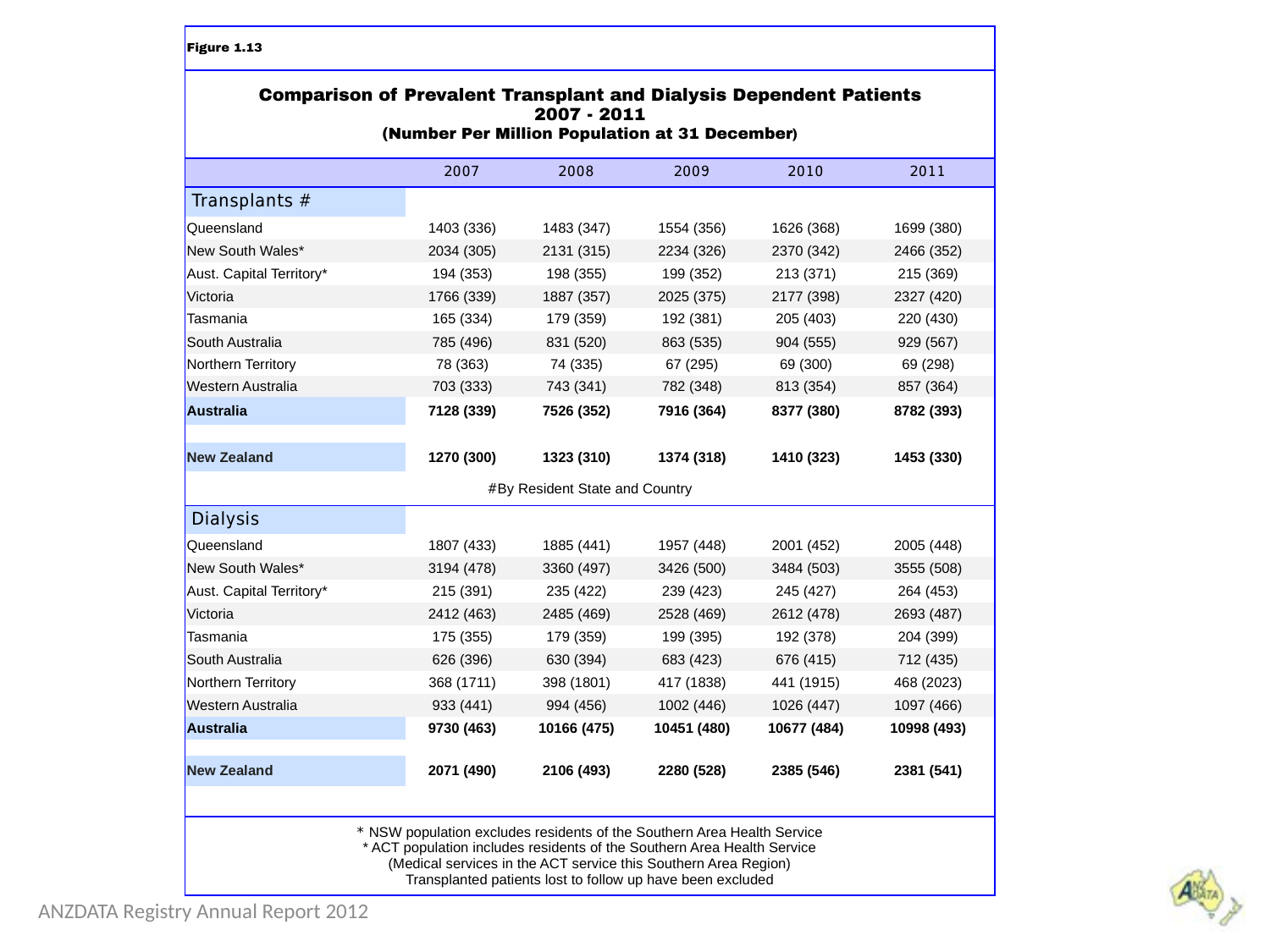

| Figure 1.13 |  |  |  |  |  |
| --- | --- | --- | --- | --- | --- |
| Comparison of Prevalent Transplant and Dialysis Dependent Patients 2007 - 2011 (Number Per Million Population at 31 December) |  |  |  |  |  |
|  | 2007 | 2008 | 2009 | 2010 | 2011 |
| Transplants # |  |  |  |  |  |
| Queensland | 1403 (336) | 1483 (347) | 1554 (356) | 1626 (368) | 1699 (380) |
| New South Wales\* | 2034 (305) | 2131 (315) | 2234 (326) | 2370 (342) | 2466 (352) |
| Aust. Capital Territory\* | 194 (353) | 198 (355) | 199 (352) | 213 (371) | 215 (369) |
| Victoria | 1766 (339) | 1887 (357) | 2025 (375) | 2177 (398) | 2327 (420) |
| Tasmania | 165 (334) | 179 (359) | 192 (381) | 205 (403) | 220 (430) |
| South Australia | 785 (496) | 831 (520) | 863 (535) | 904 (555) | 929 (567) |
| Northern Territory | 78 (363) | 74 (335) | 67 (295) | 69 (300) | 69 (298) |
| Western Australia | 703 (333) | 743 (341) | 782 (348) | 813 (354) | 857 (364) |
| Australia | 7128 (339) | 7526 (352) | 7916 (364) | 8377 (380) | 8782 (393) |
|  |  |  |  |  |  |
| New Zealand | 1270 (300) | 1323 (310) | 1374 (318) | 1410 (323) | 1453 (330) |
| #By Resident State and Country |  |  |  |  |  |
| Dialysis |  |  |  |  |  |
| Queensland | 1807 (433) | 1885 (441) | 1957 (448) | 2001 (452) | 2005 (448) |
| New South Wales\* | 3194 (478) | 3360 (497) | 3426 (500) | 3484 (503) | 3555 (508) |
| Aust. Capital Territory\* | 215 (391) | 235 (422) | 239 (423) | 245 (427) | 264 (453) |
| Victoria | 2412 (463) | 2485 (469) | 2528 (469) | 2612 (478) | 2693 (487) |
| Tasmania | 175 (355) | 179 (359) | 199 (395) | 192 (378) | 204 (399) |
| South Australia | 626 (396) | 630 (394) | 683 (423) | 676 (415) | 712 (435) |
| Northern Territory | 368 (1711) | 398 (1801) | 417 (1838) | 441 (1915) | 468 (2023) |
| Western Australia | 933 (441) | 994 (456) | 1002 (446) | 1026 (447) | 1097 (466) |
| Australia | 9730 (463) | 10166 (475) | 10451 (480) | 10677 (484) | 10998 (493) |
|  |  |  |  |  |  |
| New Zealand | 2071 (490) | 2106 (493) | 2280 (528) | 2385 (546) | 2381 (541) |
|  |  |  |  |  |  |
| \* NSW population excludes residents of the Southern Area Health Service \* ACT population includes residents of the Southern Area Health Service (Medical services in the ACT service this Southern Area Region) Transplanted patients lost to follow up have been excluded |  |  |  |  |  |

ANZDATA Registry Annual Report 2012